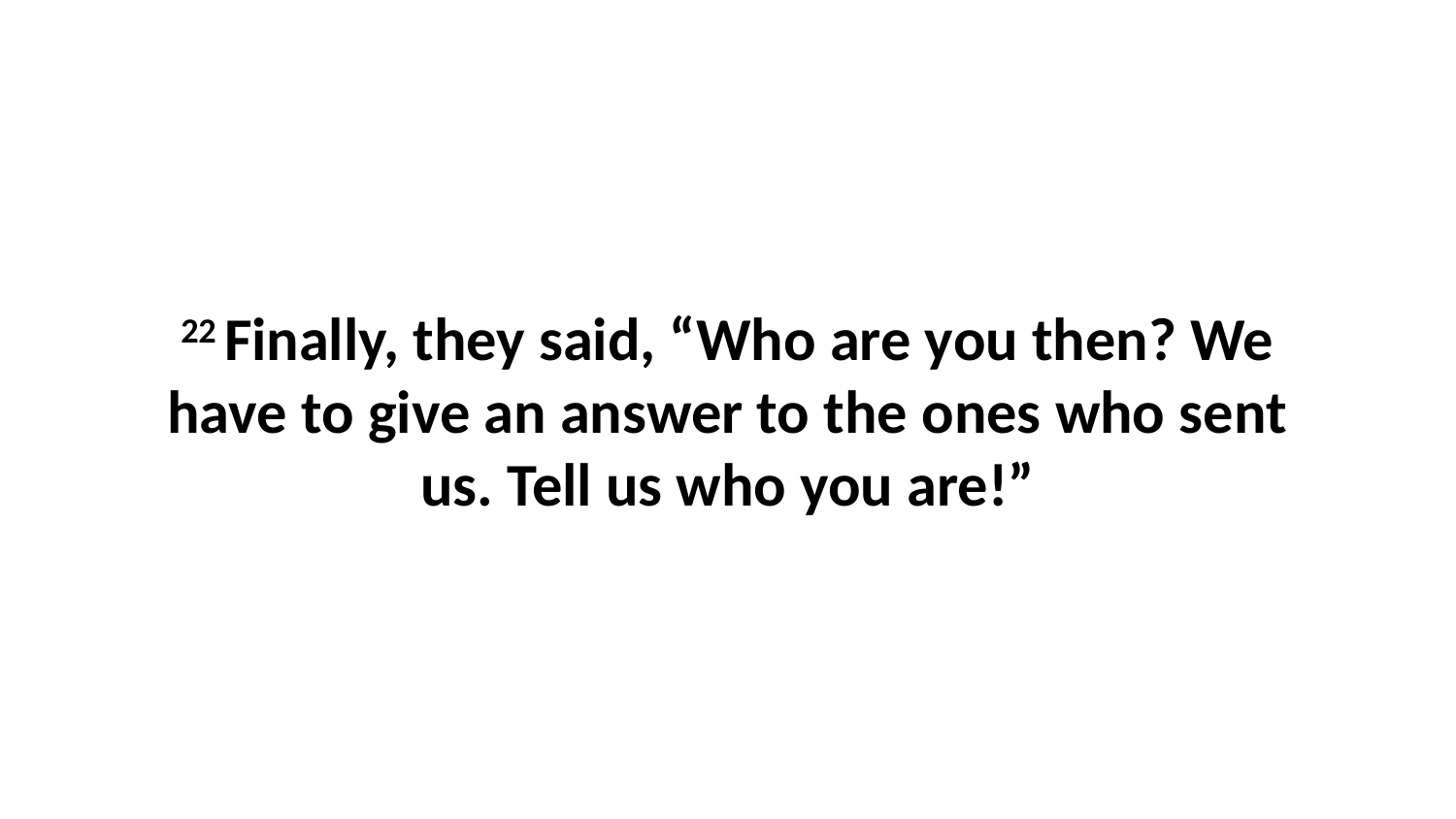

22 Finally, they said, “Who are you then? We have to give an answer to the ones who sent us. Tell us who you are!”